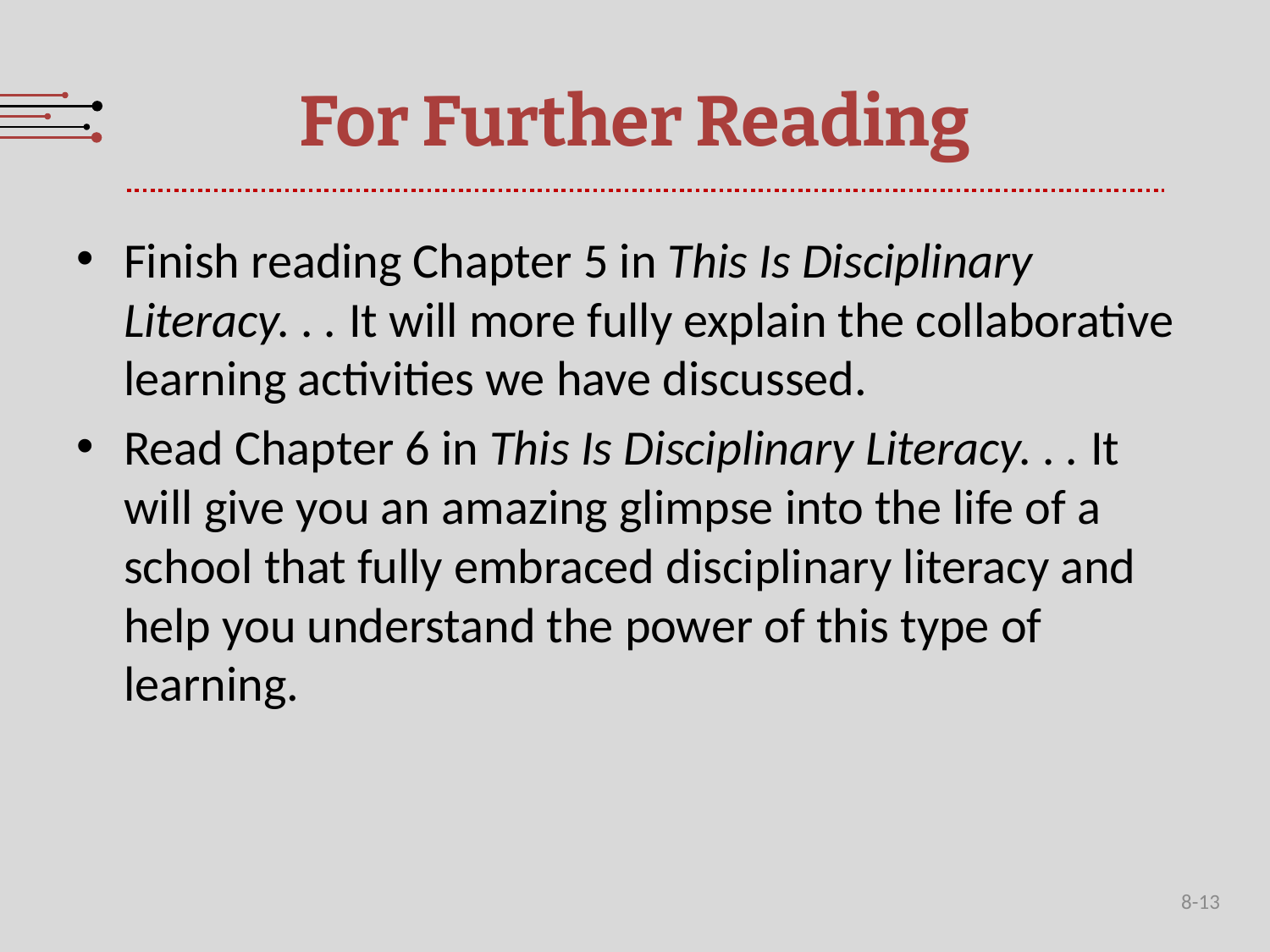

# For Further Reading
Finish reading Chapter 5 in This Is Disciplinary Literacy. . . It will more fully explain the collaborative learning activities we have discussed.
Read Chapter 6 in This Is Disciplinary Literacy. . . It will give you an amazing glimpse into the life of a school that fully embraced disciplinary literacy and help you understand the power of this type of learning.
8-13